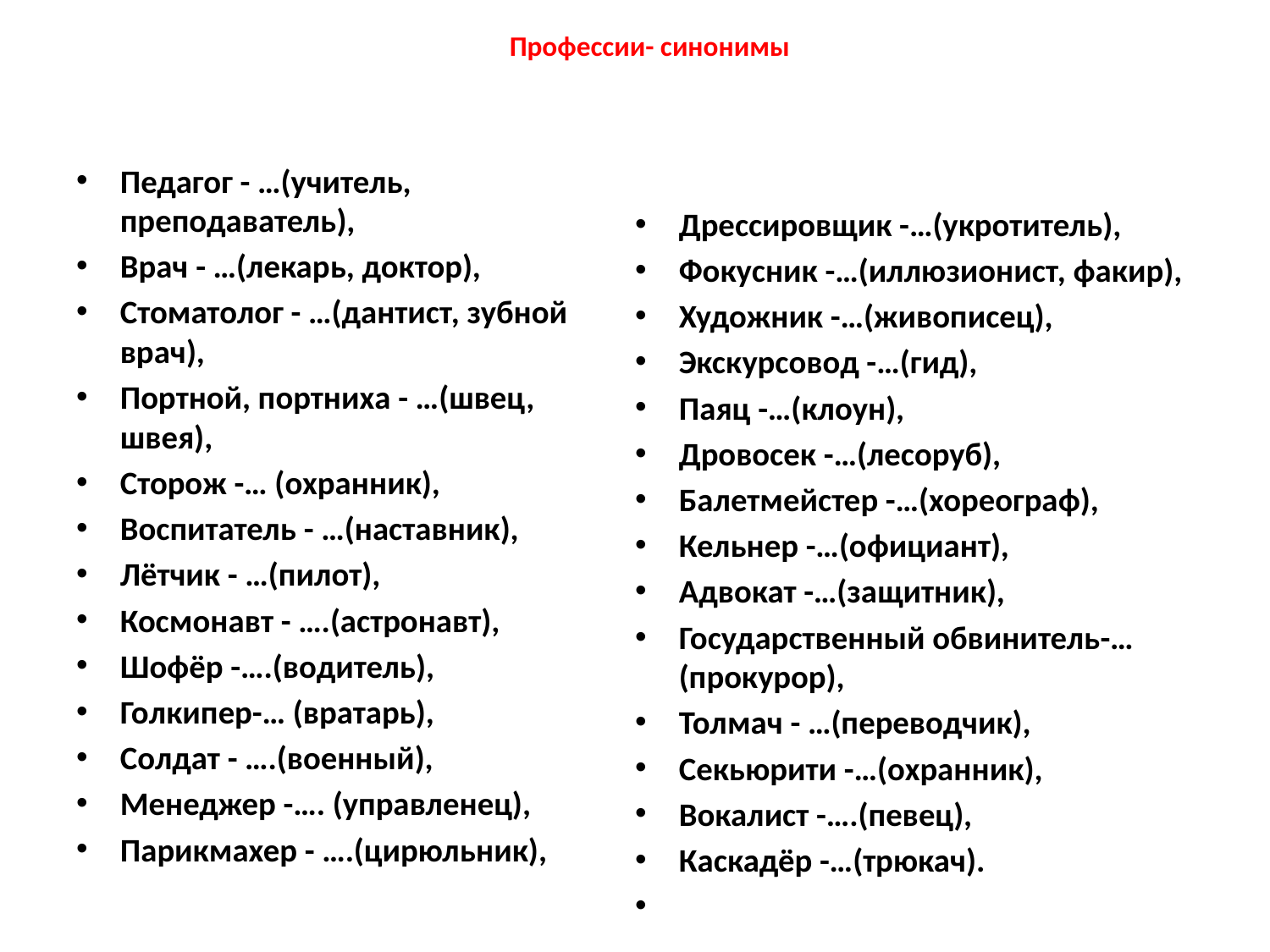

# Профессии- синонимы

Педагог - …(учитель, преподаватель),
Врач - …(лекарь, доктор),
Стоматолог - …(дантист, зубной врач),
Портной, портниха - …(швец, швея),
Сторож -… (охранник),
Воспитатель - …(наставник),
Лётчик - …(пилот),
Космонавт - ….(астронавт),
Шофёр -….(водитель),
Голкипер-… (вратарь),
Солдат - ….(военный),
Менеджер -…. (управленец),
Парикмахер - ….(цирюльник),

Дрессировщик -…(укротитель),
Фокусник -…(иллюзионист, факир),
Художник -…(живописец),
Экскурсовод -…(гид),
Паяц -…(клоун),
Дровосек -…(лесоруб),
Балетмейстер -…(хореограф),
Кельнер -…(официант),
Адвокат -…(защитник),
Государственный обвинитель-…(прокурор),
Толмач - …(переводчик),
Секьюрити -…(охранник),
Вокалист -….(певец),
Каскадёр -…(трюкач).